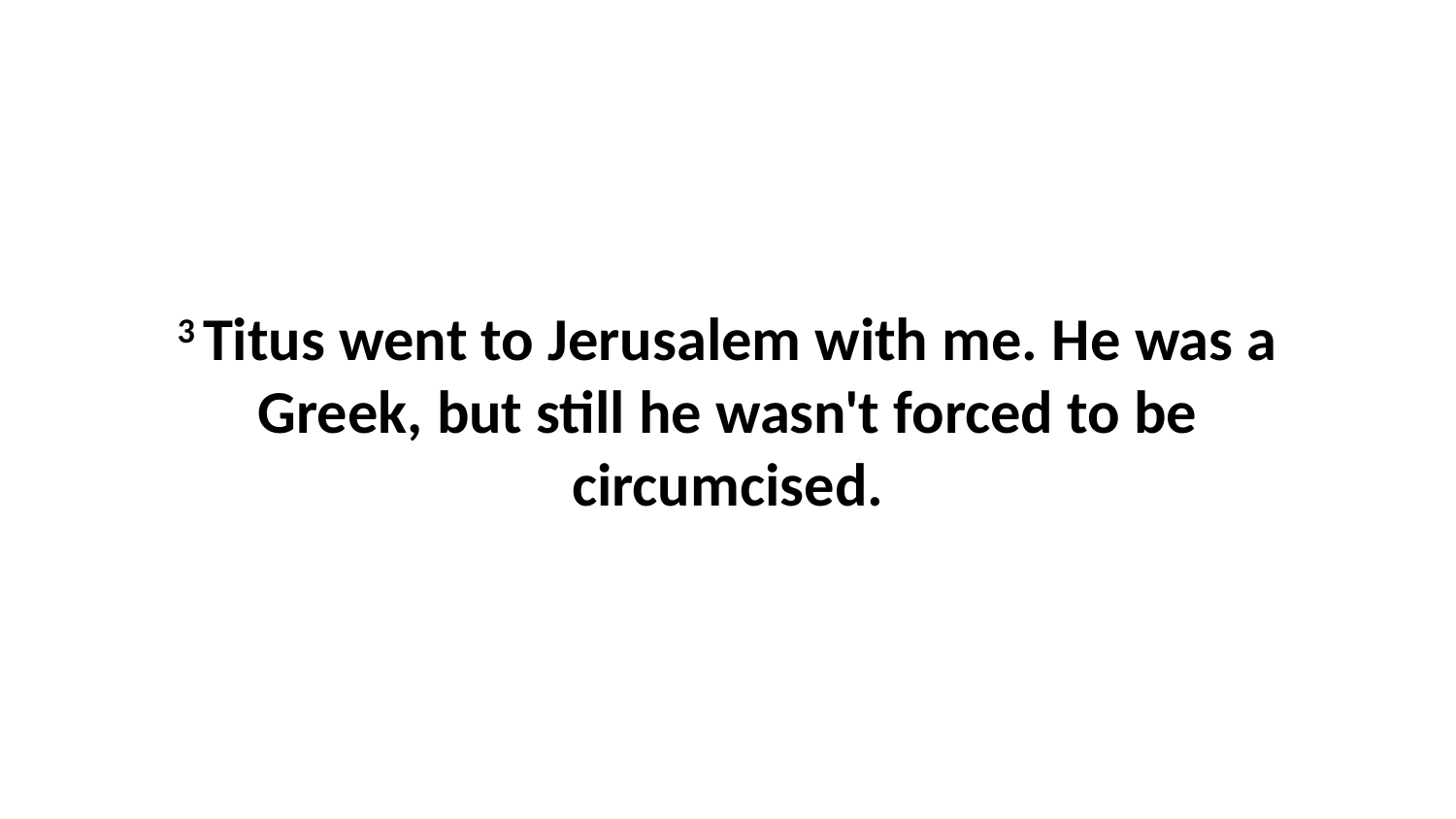

3 Titus went to Jerusalem with me. He was a Greek, but still he wasn't forced to be circumcised.